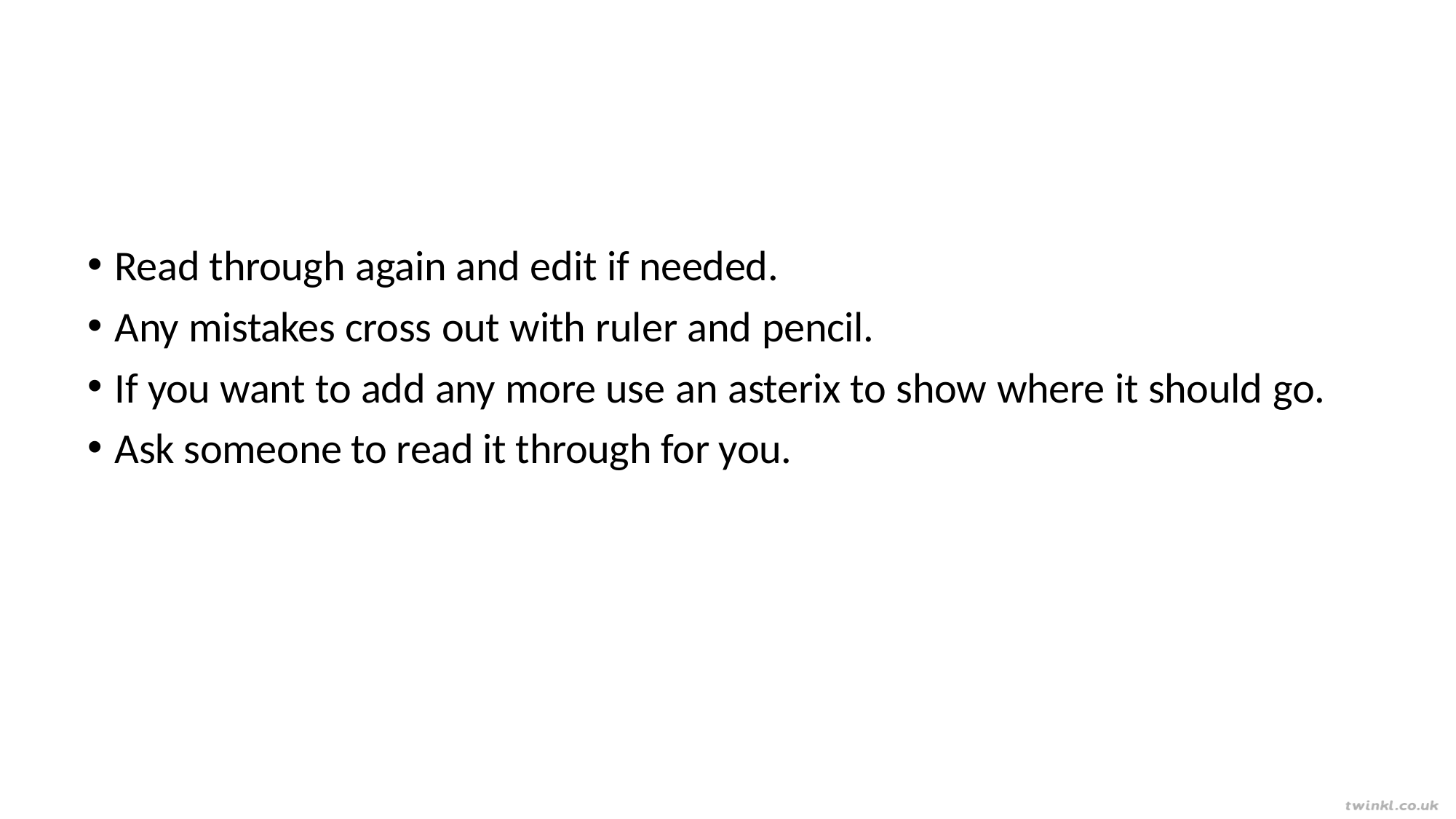

Read through again and edit if needed.
Any mistakes cross out with ruler and pencil.
If you want to add any more use an asterix to show where it should go.
Ask someone to read it through for you.